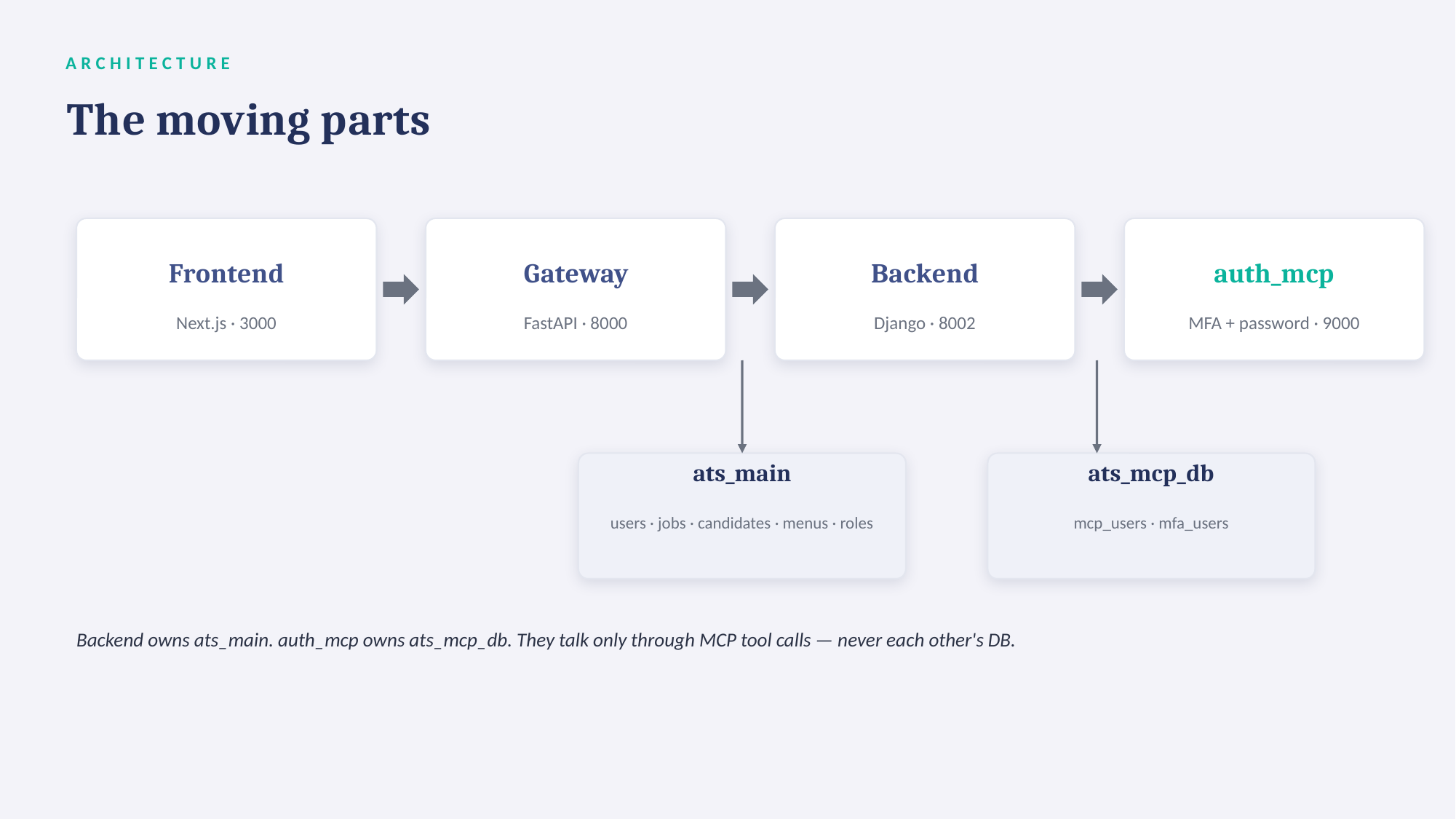

ARCHITECTURE
The moving parts

Frontend
Gateway
Backend
auth_mcp

Next.js · 3000
FastAPI · 8000
Django · 8002
MFA + password · 9000

ats_main
ats_mcp_db
users · jobs · candidates · menus · roles
mcp_users · mfa_users
Backend owns ats_main. auth_mcp owns ats_mcp_db. They talk only through MCP tool calls — never each other's DB.